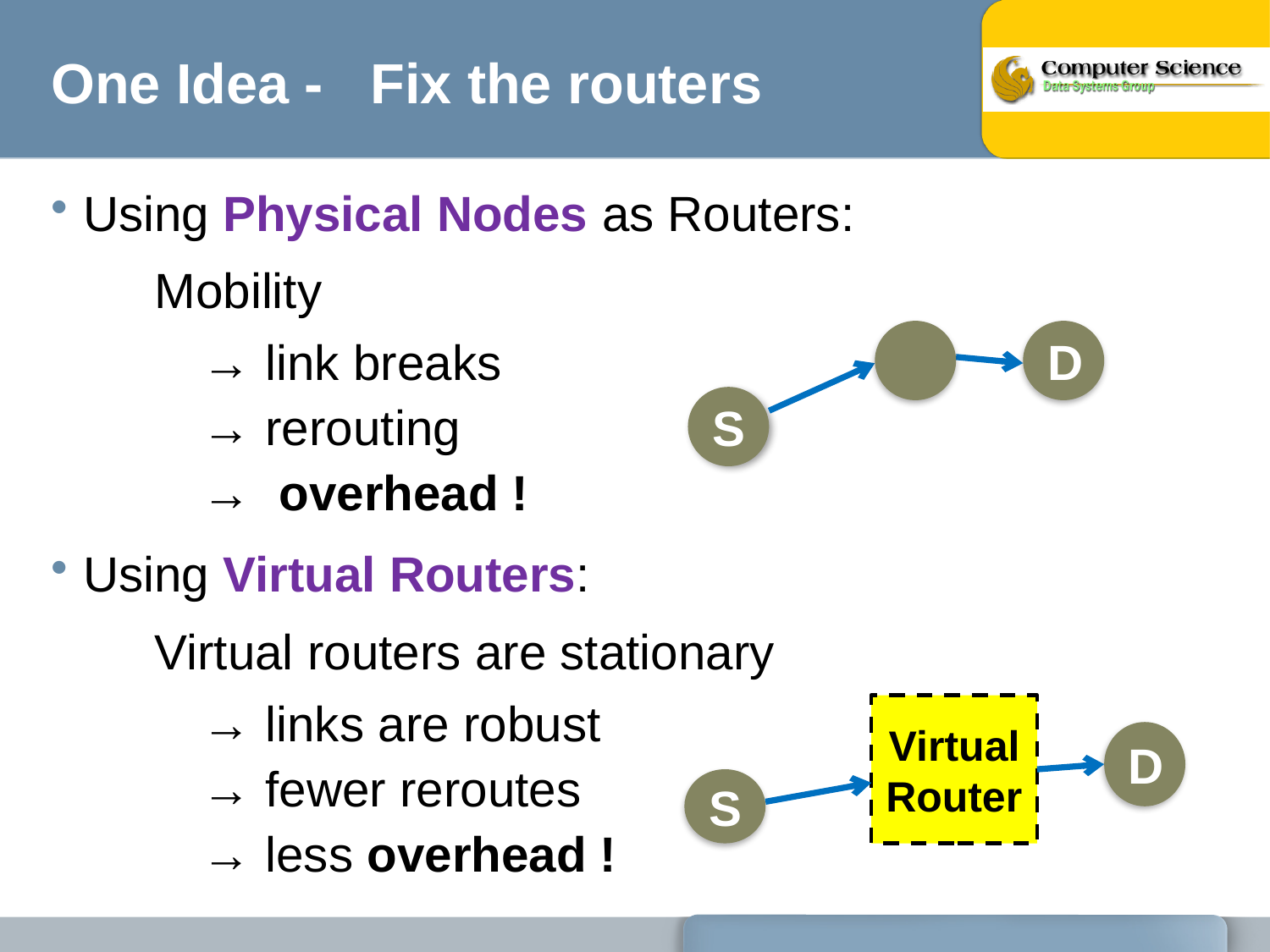

One Idea -   Fix the routers
Using Physical Nodes as Routers:
Mobility
→ link breaks
→ rerouting
→  overhead !

D
S
Using Virtual Routers:
Virtual routers are stationary
→ links are robust
→ fewer reroutes
→ less overhead !
Virtual Router
D
S